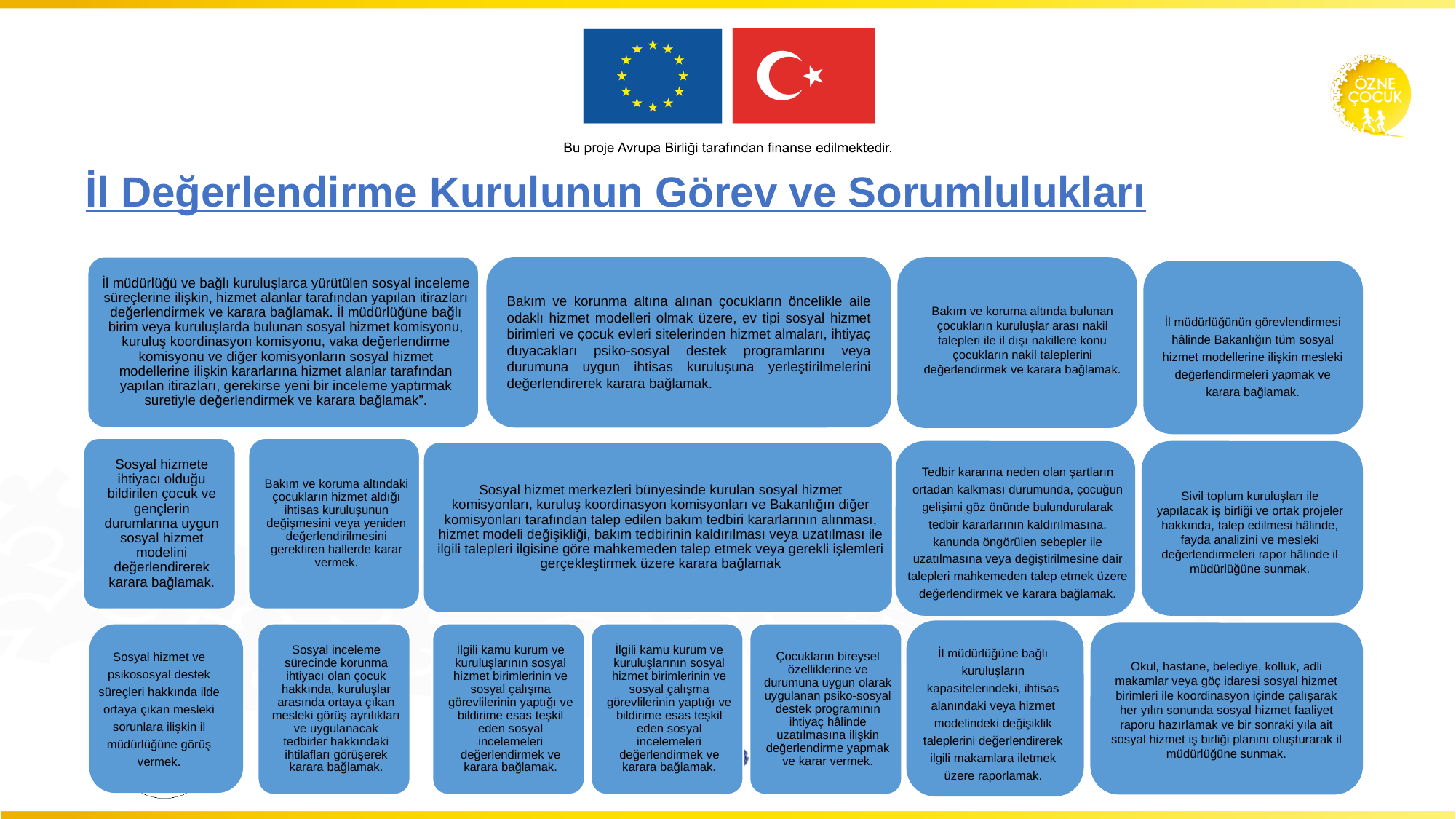

# İl Değerlendirme Kurulunun Görev ve Sorumlulukları
İl müdürlüğü ve bağlı kuruluşlarca yürütülen sosyal inceleme süreçlerine ilişkin, hizmet alanlar tarafından yapılan itirazları değerlendirmek ve karara bağlamak. İl müdürlüğüne bağlı birim veya kuruluşlarda bulunan sosyal hizmet komisyonu, kuruluş koordinasyon komisyonu, vaka değerlendirme komisyonu ve diğer komisyonların sosyal hizmet modellerine ilişkin kararlarına hizmet alanlar tarafından yapılan itirazları, gerekirse yeni bir inceleme yaptırmak suretiyle değerlendirmek ve karara bağlamak”.
Sosyal hizmete ihtiyacı olduğu bildirilen çocuk ve gençlerin durumlarına uygun sosyal hizmet modelini değerlendirerek karara bağlamak.
Bakım ve koruma altındaki çocukların hizmet aldığı ihtisas kuruluşunun değişmesini veya yeniden değerlendirilmesini gerektiren hallerde karar vermek.
Sosyal inceleme sürecinde korunma ihtiyacı olan çocuk hakkında, kuruluşlar arasında ortaya çıkan mesleki görüş ayrılıkları ve uygulanacak tedbirler hakkındaki ihtilafları görüşerek karara bağlamak.
Sosyal hizmet merkezleri bünyesinde kurulan sosyal hizmet komisyonları, kuruluş koordinasyon komisyonları ve Bakanlığın diğer komisyonları tarafından talep edilen bakım tedbiri kararlarının alınması, hizmet modeli değişikliği, bakım tedbirinin kaldırılması veya uzatılması ile ilgili talepleri ilgisine göre mahkemeden talep etmek veya gerekli işlemleri gerçekleştirmek üzere karara bağlamak
İlgili kamu kurum ve kuruluşlarının sosyal hizmet birimlerinin ve sosyal çalışma görevlilerinin yaptığı ve bildirime esas teşkil eden sosyal incelemeleri değerlendirmek ve karara bağlamak.
İlgili kamu kurum ve kuruluşlarının sosyal hizmet birimlerinin ve sosyal çalışma görevlilerinin yaptığı ve bildirime esas teşkil eden sosyal incelemeleri değerlendirmek ve karara bağlamak.
Çocukların bireysel özelliklerine ve durumuna uygun olarak uygulanan psiko-sosyal destek programının ihtiyaç hâlinde uzatılmasına ilişkin değerlendirme yapmak ve karar vermek.

Bakım ve korunma altına alınan çocukların öncelikle aile odaklı hizmet modelleri olmak üzere, ev tipi sosyal hizmet birimleri ve çocuk evleri sitelerinden hizmet almaları, ihtiyaç duyacakları psiko-sosyal destek programlarını veya durumuna uygun ihtisas kuruluşuna yerleştirilmelerini değerlendirerek karara bağlamak.
Bakım ve koruma altında bulunan çocukların kuruluşlar arası nakil talepleri ile il dışı nakillere konu çocukların nakil taleplerini değerlendirmek ve karara bağlamak.
İl müdürlüğünün görevlendirmesi hâlinde Bakanlığın tüm sosyal hizmet modellerine ilişkin mesleki değerlendirmeleri yapmak ve karara bağlamak.

Tedbir kararına neden olan şartların ortadan kalkması durumunda, çocuğun gelişimi göz önünde bulundurularak tedbir kararlarının kaldırılmasına, kanunda öngörülen sebepler ile uzatılmasına veya değiştirilmesine dair talepleri mahkemeden talep etmek üzere değerlendirmek ve karara bağlamak.
Sivil toplum kuruluşları ile yapılacak iş birliği ve ortak projeler hakkında, talep edilmesi hâlinde, fayda analizini ve mesleki değerlendirmeleri rapor hâlinde il müdürlüğüne sunmak.

İl müdürlüğüne bağlı kuruluşların kapasitelerindeki, ihtisas alanındaki veya hizmet modelindeki değişiklik taleplerini değerlendirerek ilgili makamlara iletmek üzere raporlamak.
Sosyal hizmet ve psikososyal destek süreçleri hakkında ilde ortaya çıkan mesleki sorunlara ilişkin il müdürlüğüne görüş vermek.
Okul, hastane, belediye, kolluk, adli makamlar veya göç idaresi sosyal hizmet birimleri ile koordinasyon içinde çalışarak her yılın sonunda sosyal hizmet faaliyet raporu hazırlamak ve bir sonraki yıla ait sosyal hizmet iş birliği planını oluşturarak il müdürlüğüne sunmak.